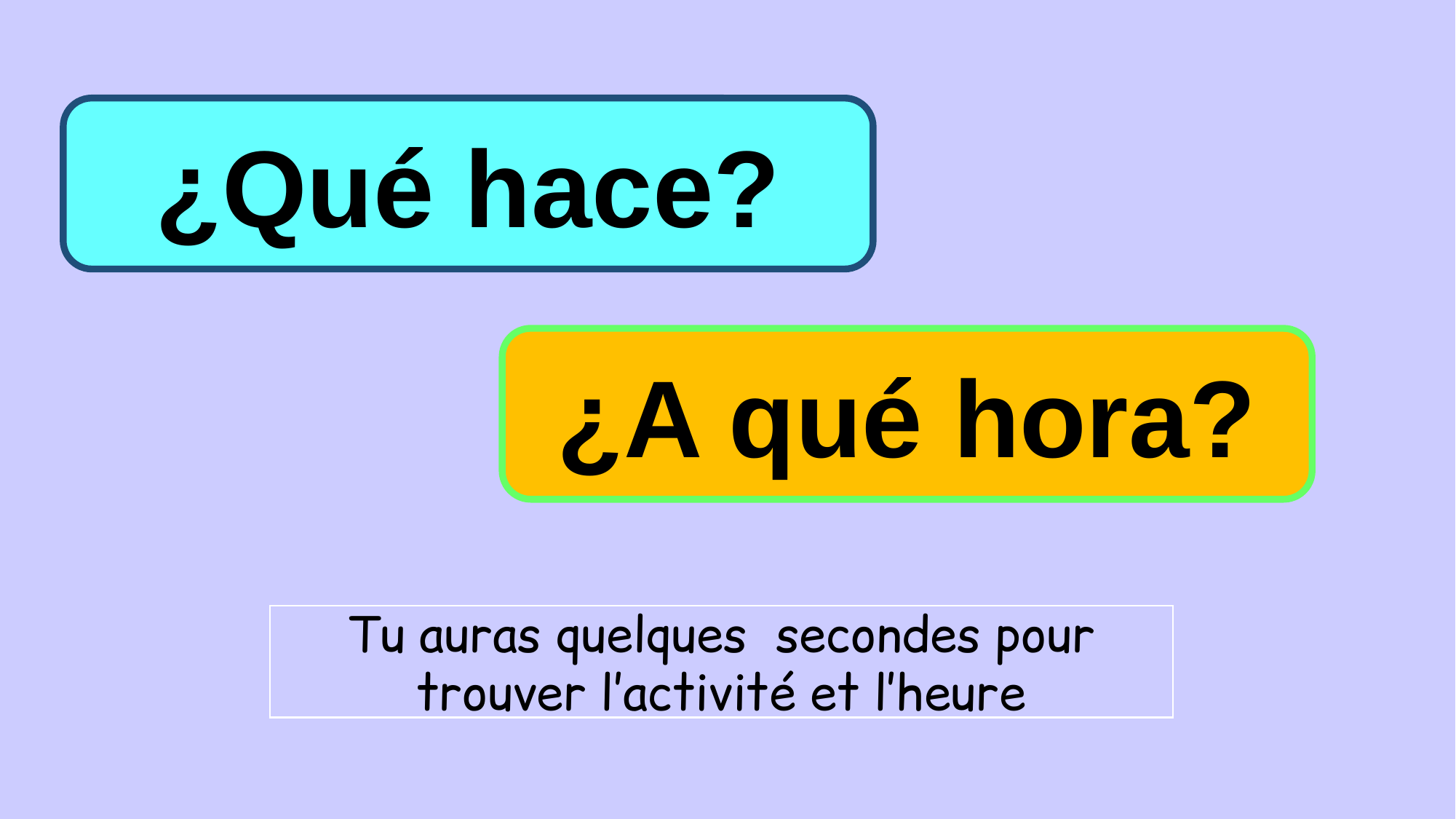

¿Qué hace?
¿A qué hora?
Tu auras quelques  secondes pour trouver l’activité et l’heure